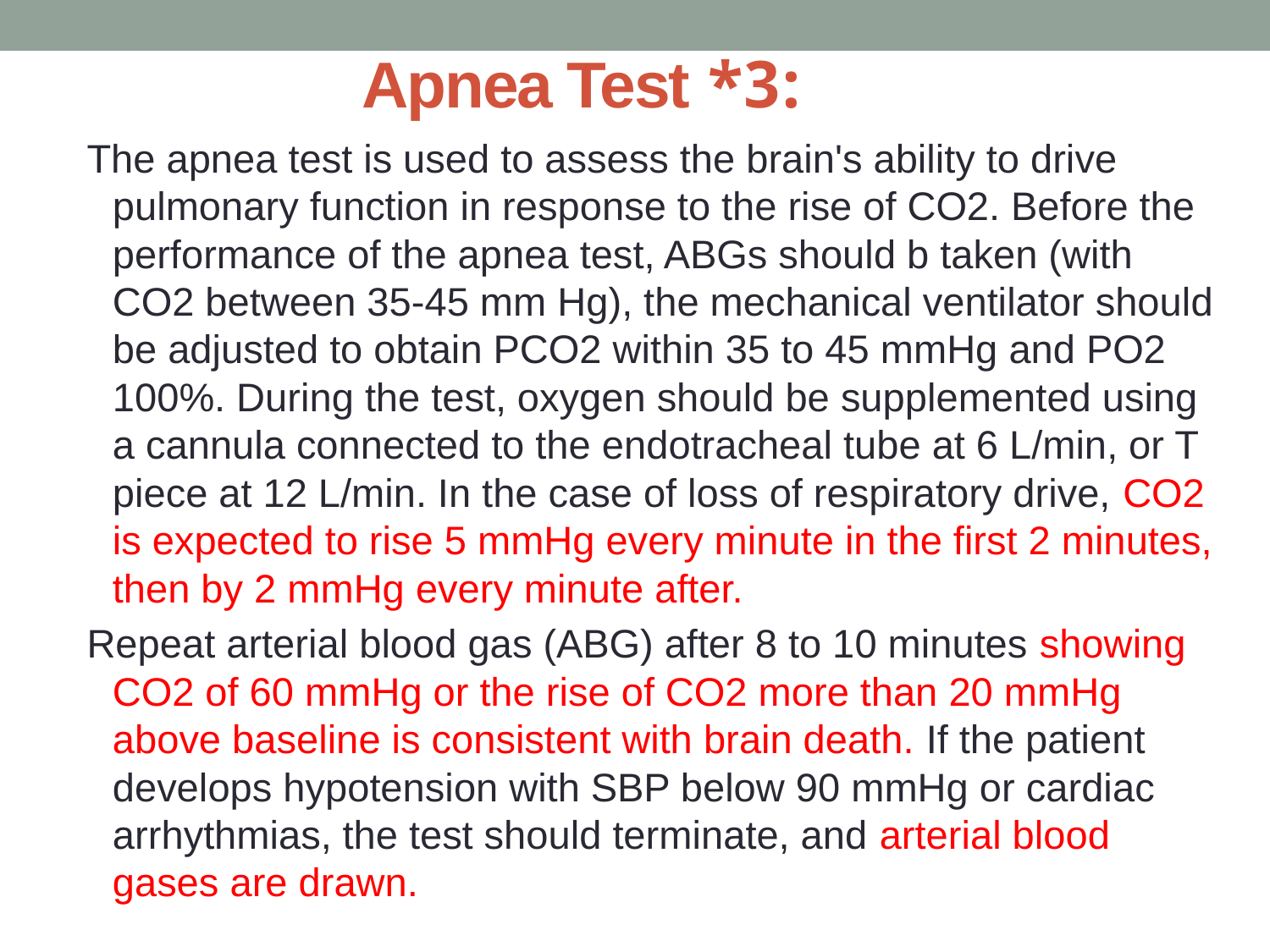

# :3* Apnea Test
The apnea test is used to assess the brain's ability to drive pulmonary function in response to the rise of CO2. Before the performance of the apnea test, ABGs should b taken (with CO2 between 35-45 mm Hg), the mechanical ventilator should be adjusted to obtain PCO2 within 35 to 45 mmHg and PO2 100%. During the test, oxygen should be supplemented using a cannula connected to the endotracheal tube at 6 L/min, or T piece at 12 L/min. In the case of loss of respiratory drive, CO2 is expected to rise 5 mmHg every minute in the first 2 minutes, then by 2 mmHg every minute after.
Repeat arterial blood gas (ABG) after 8 to 10 minutes showing CO2 of 60 mmHg or the rise of CO2 more than 20 mmHg above baseline is consistent with brain death. If the patient develops hypotension with SBP below 90 mmHg or cardiac arrhythmias, the test should terminate, and arterial blood gases are drawn.